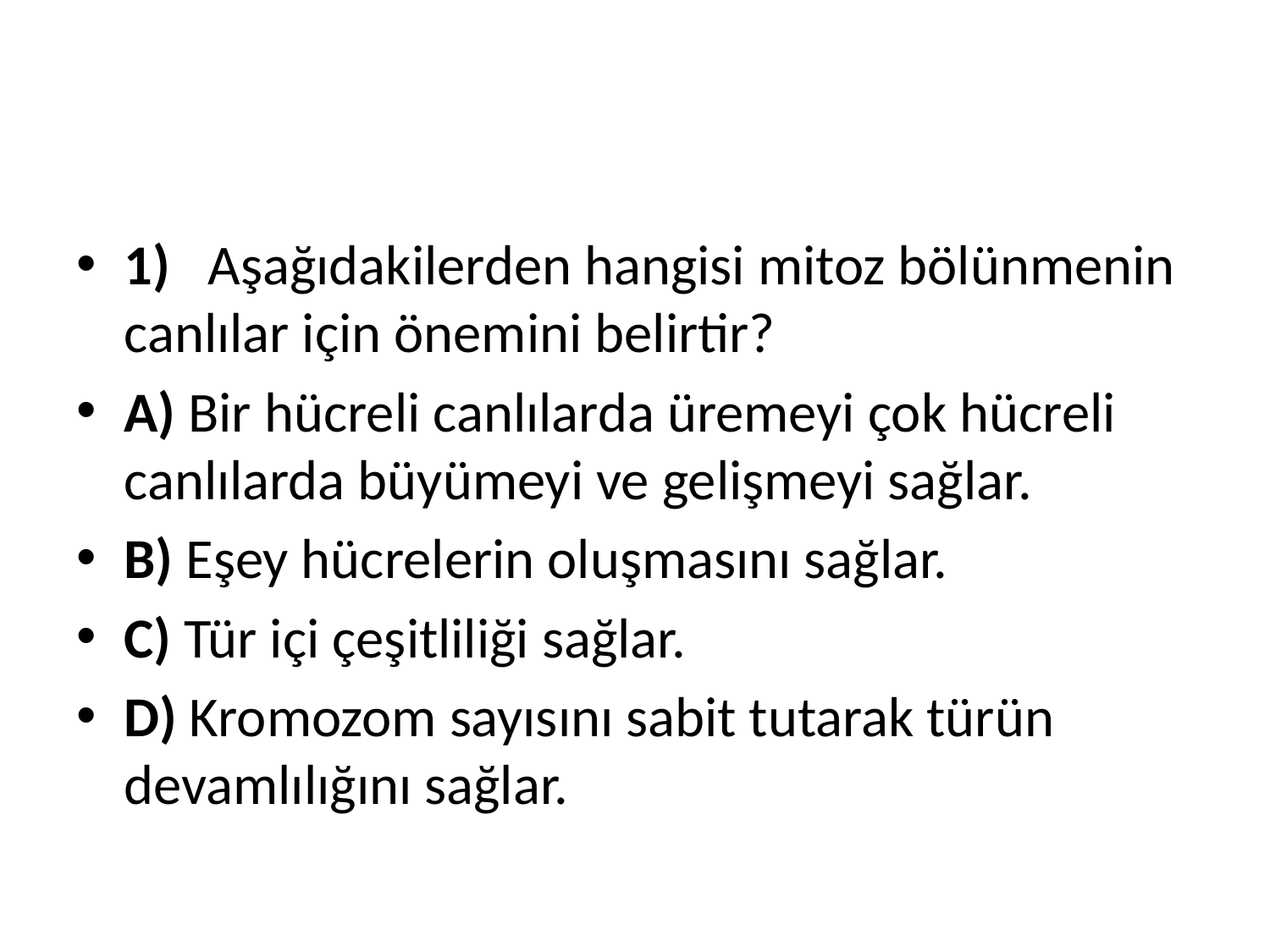

#
1)   Aşağıdakilerden hangisi mitoz bölünmenin canlılar için önemini belirtir?
A) Bir hücreli canlılarda üremeyi çok hücreli canlılarda büyümeyi ve gelişmeyi sağlar.
B) Eşey hücrelerin oluşmasını sağlar.
C) Tür içi çeşitliliği sağlar.
D) Kromozom sayısını sabit tutarak türün devamlılığını sağlar.